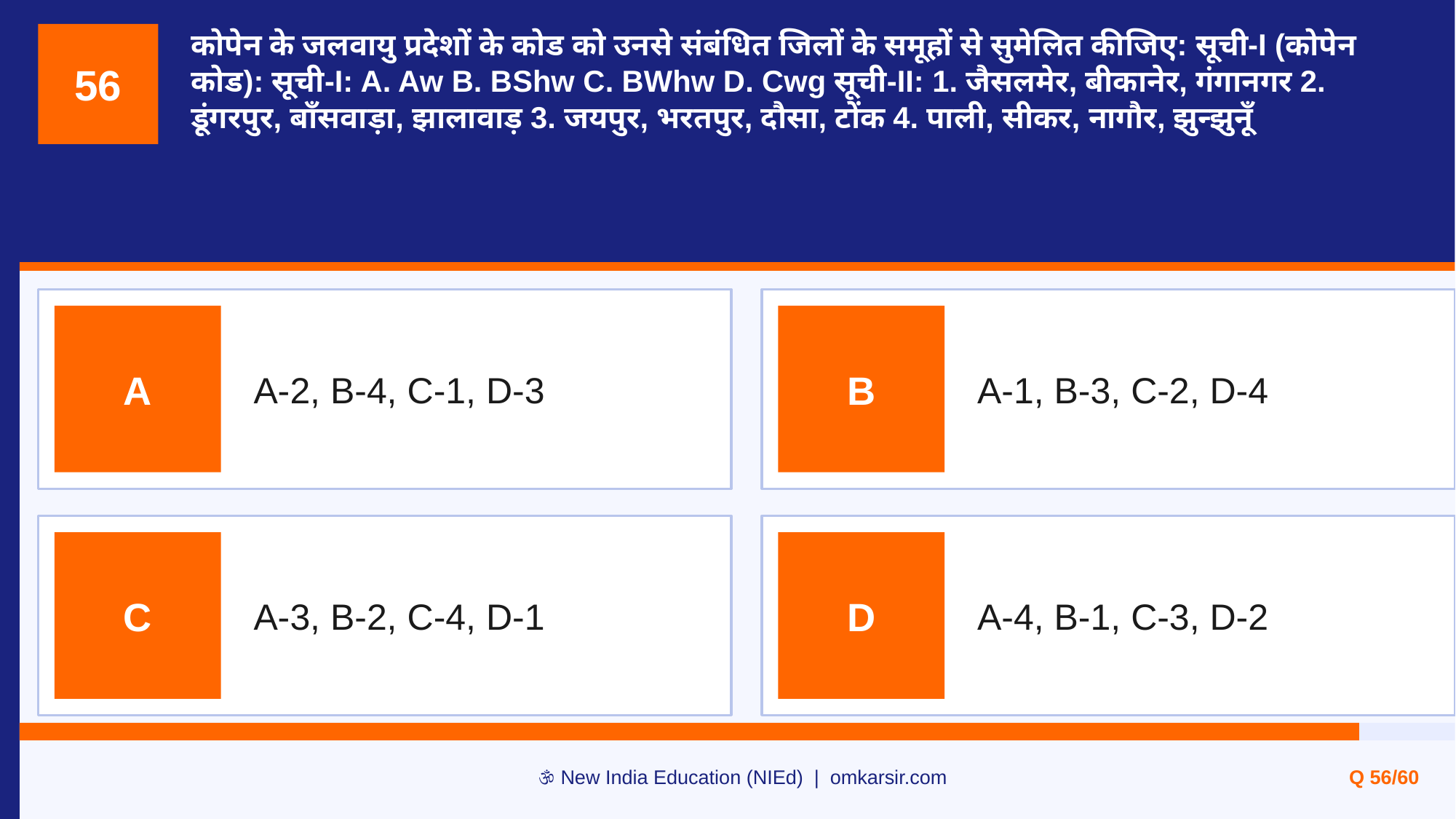

कोपेन के जलवायु प्रदेशों के कोड को उनसे संबंधित जिलों के समूहों से सुमेलित कीजिए: सूची-I (कोपेन कोड): सूची-I: A. Aw B. BShw C. BWhw D. Cwg सूची-II: 1. जैसलमेर, बीकानेर, गंगानगर 2. डूंगरपुर, बाँसवाड़ा, झालावाड़ 3. जयपुर, भरतपुर, दौसा, टोंक 4. पाली, सीकर, नागौर, झुन्झुनूँ
56

A-2, B-4, C-1, D-3
A-1, B-3, C-2, D-4
A
B

A-3, B-2, C-4, D-1
A-4, B-1, C-3, D-2
C
D

🕉️ New India Education (NIEd)  |  omkarsir.com
Q 56/60